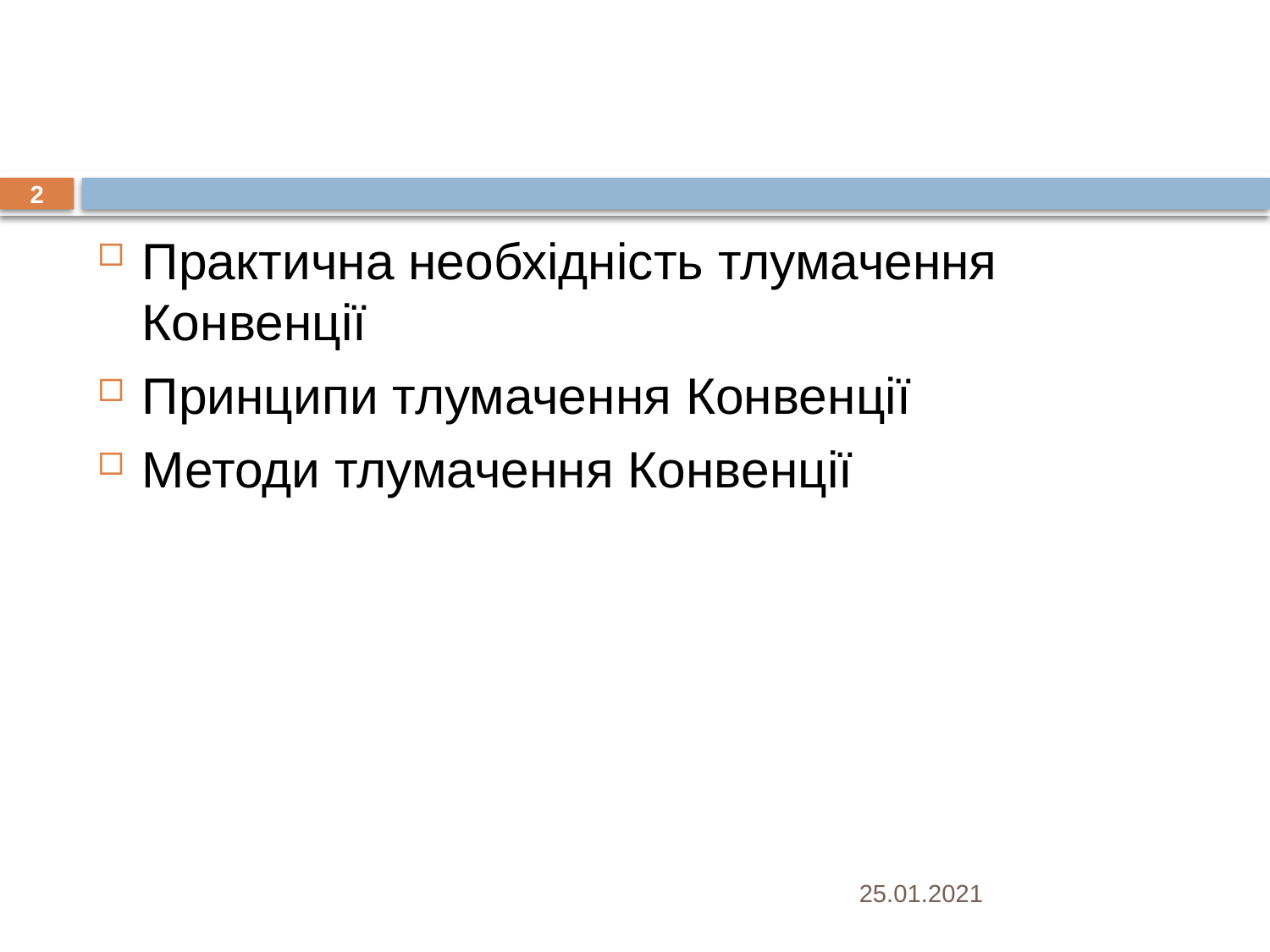

#
2
Практична необхідність тлумачення Конвенції
Принципи тлумачення Конвенції
Методи тлумачення Конвенції

25.01.2021